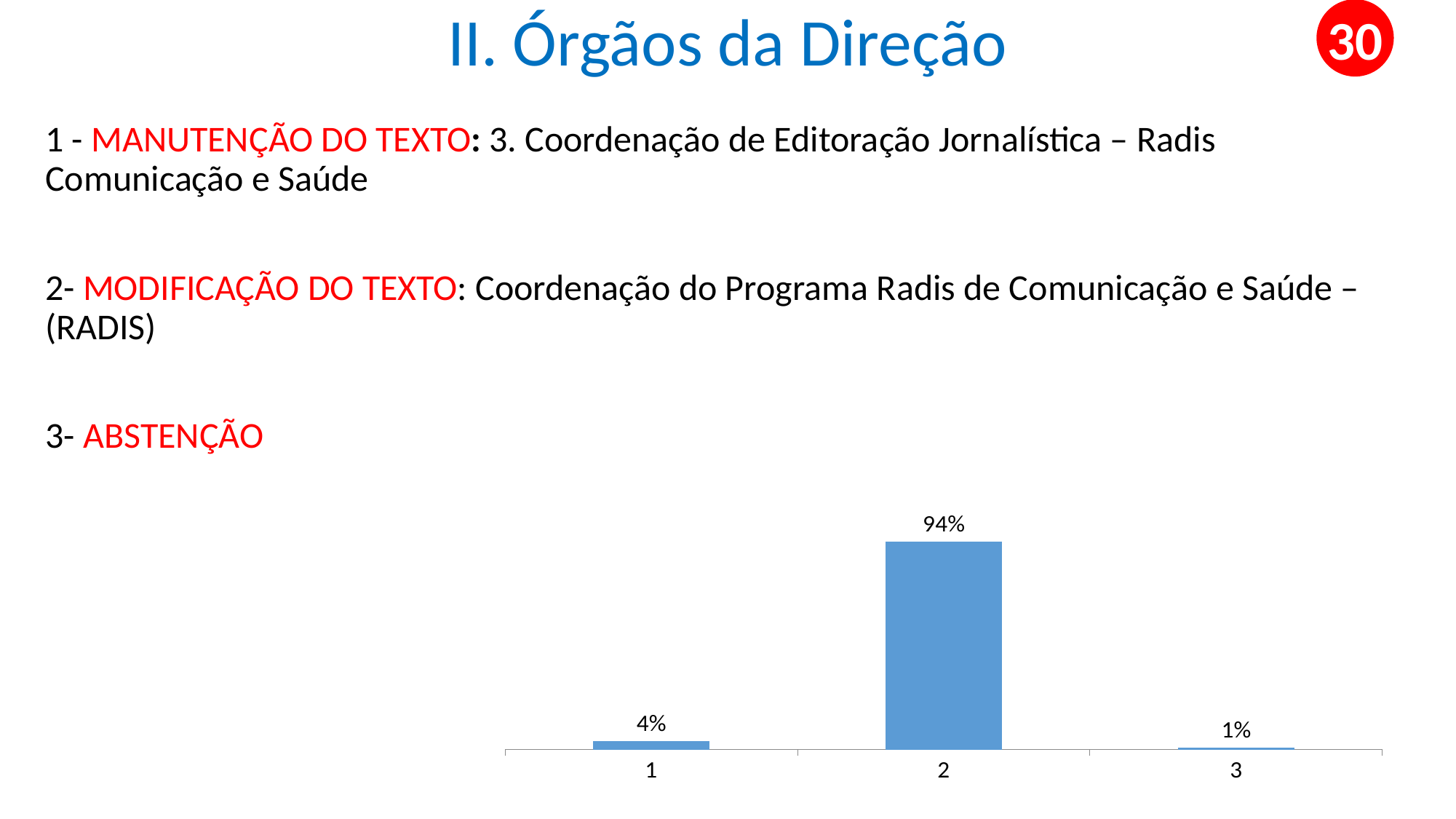

30
# II. Órgãos da Direção
1 - MANUTENÇÃO DO TEXTO: 3. Coordenação de Editoração Jornalística – Radis Comunicação e Saúde

2- MODIFICAÇÃO DO TEXTO: Coordenação do Programa Radis de Comunicação e Saúde – (RADIS)

3- ABSTENÇÃO

### Chart

| Category | 1 |
|---|---|
| 1 | 0.04 |
| 2 | 0.94 |
| 3 | 0.01 |